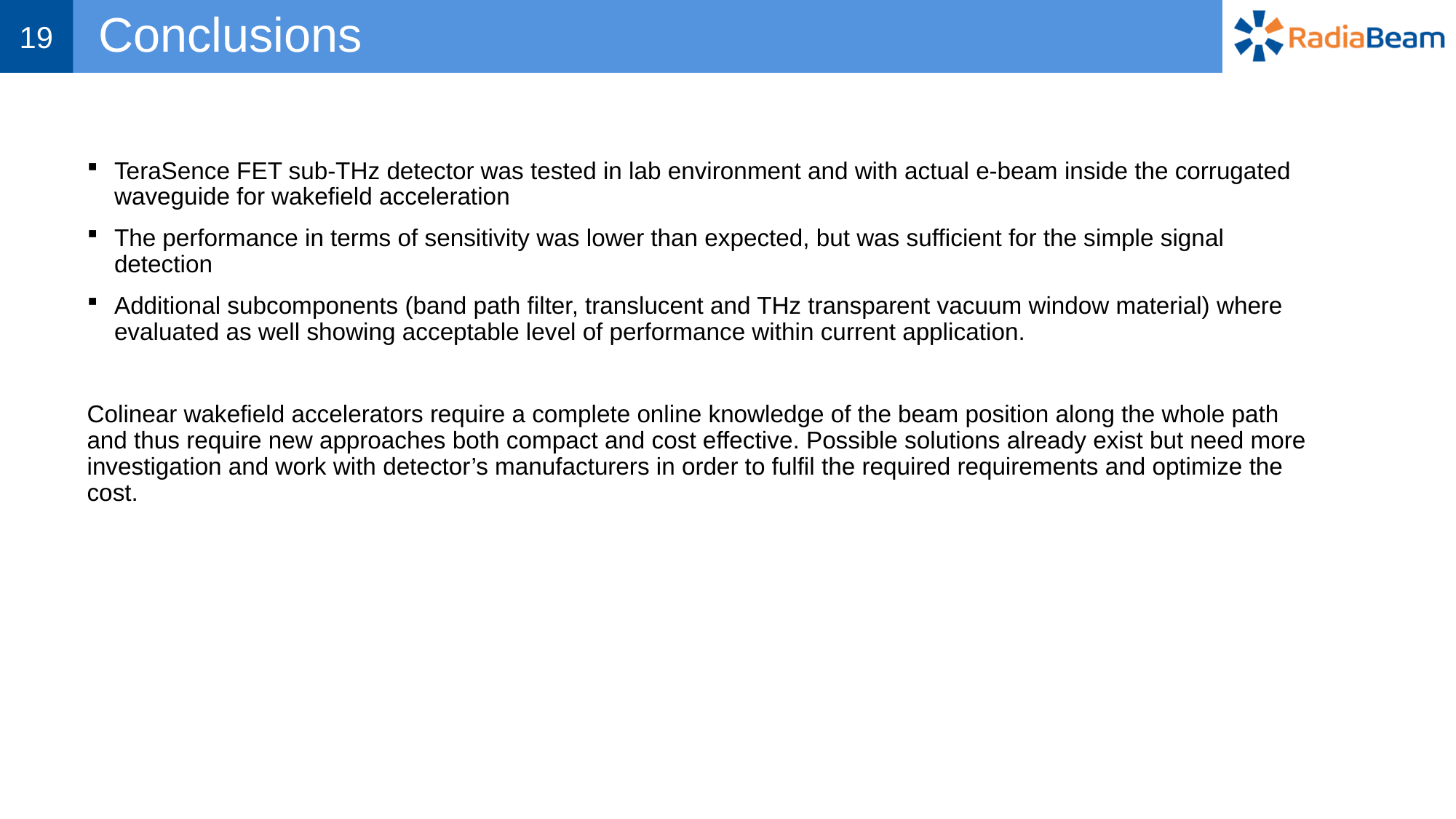

19
# Conclusions
TeraSence FET sub-THz detector was tested in lab environment and with actual e-beam inside the corrugated waveguide for wakefield acceleration
The performance in terms of sensitivity was lower than expected, but was sufficient for the simple signal detection
Additional subcomponents (band path filter, translucent and THz transparent vacuum window material) where evaluated as well showing acceptable level of performance within current application.

Colinear wakefield accelerators require a complete online knowledge of the beam position along the whole path and thus require new approaches both compact and cost effective. Possible solutions already exist but need more investigation and work with detector’s manufacturers in order to fulfil the required requirements and optimize the cost.